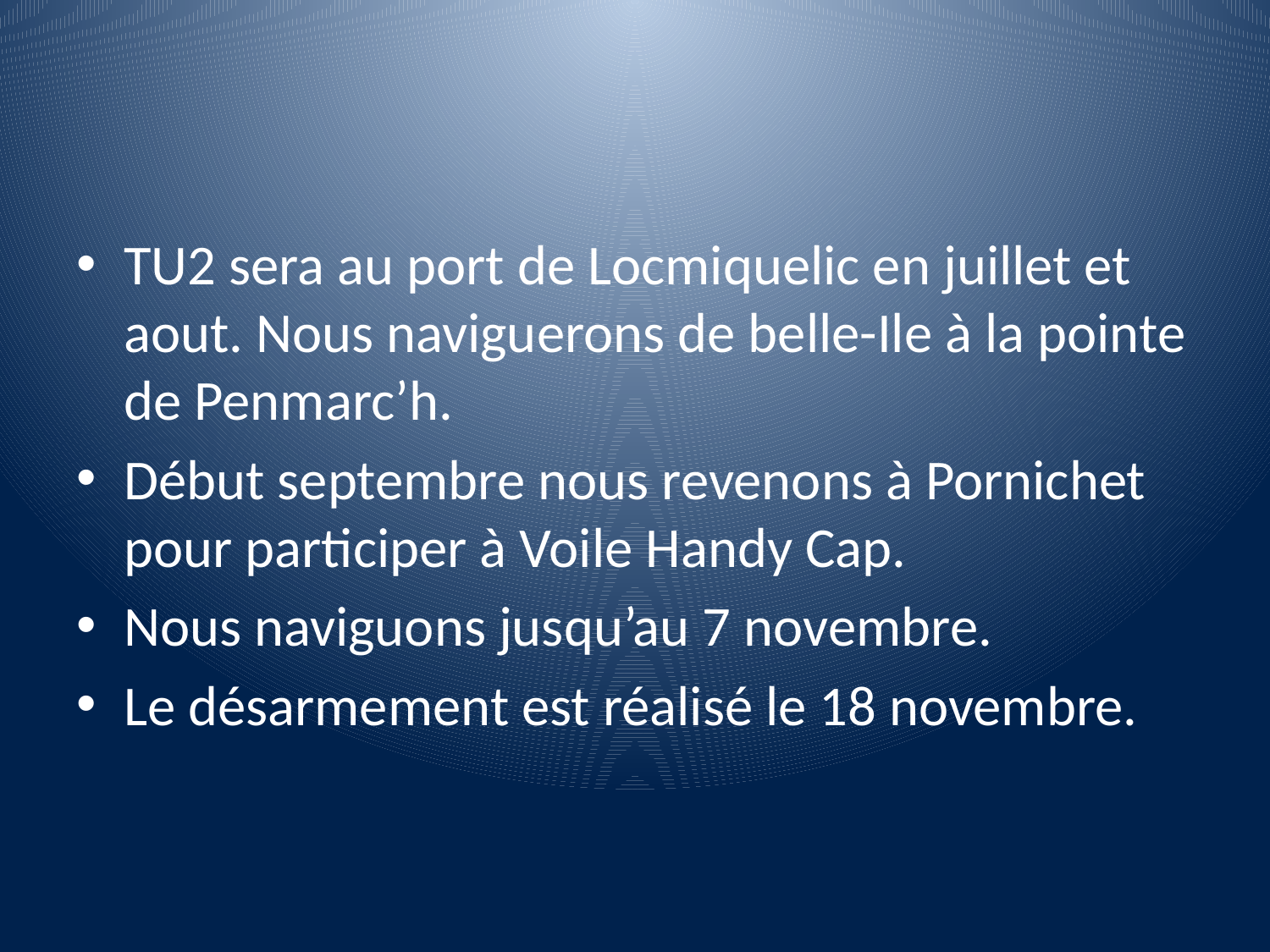

TU2 sera au port de Locmiquelic en juillet et aout. Nous naviguerons de belle-Ile à la pointe de Penmarc’h.
Début septembre nous revenons à Pornichet pour participer à Voile Handy Cap.
Nous naviguons jusqu’au 7 novembre.
Le désarmement est réalisé le 18 novembre.